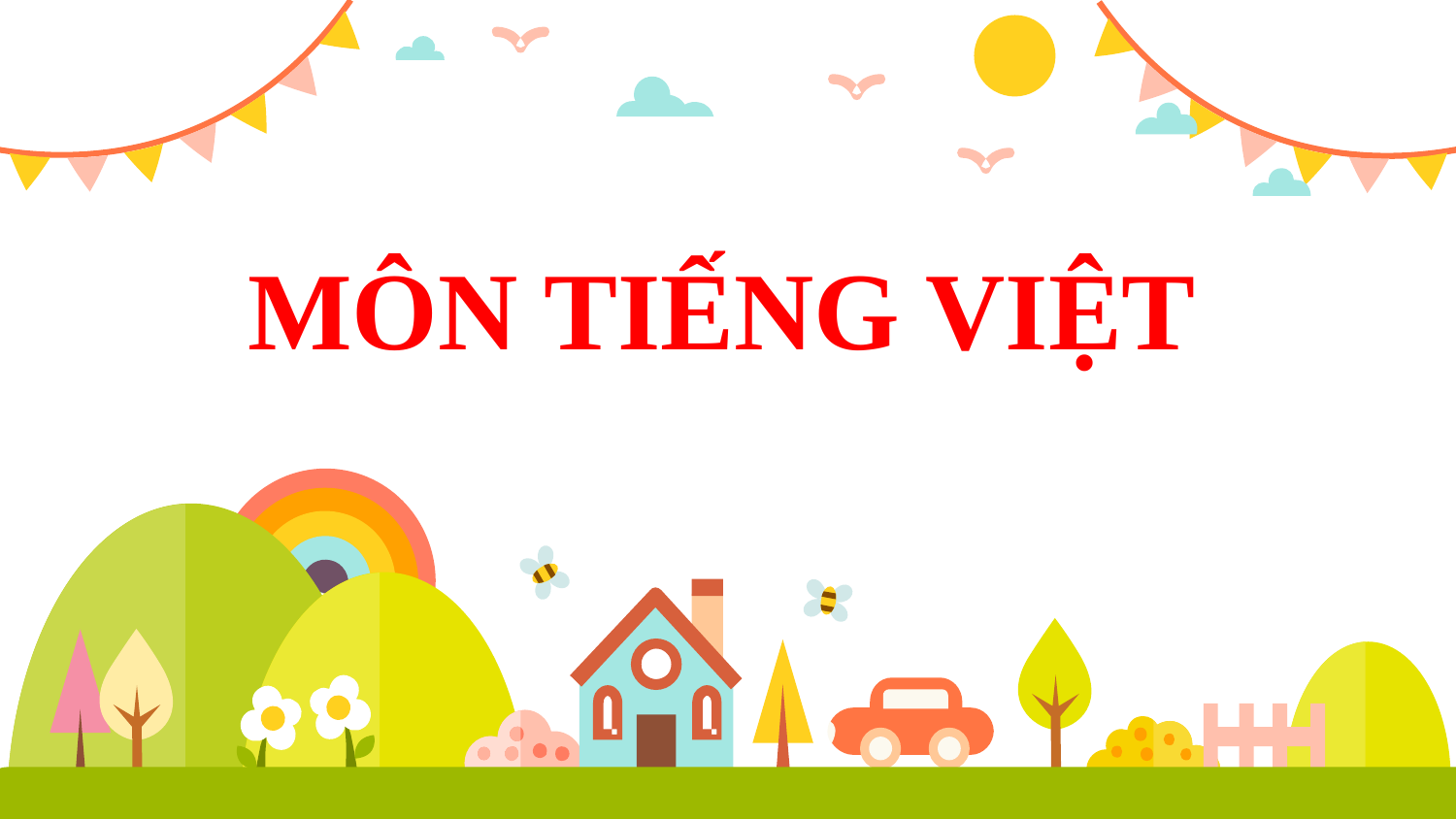

MÔN TIẾNG VIỆT

GIAO AN HO TRO